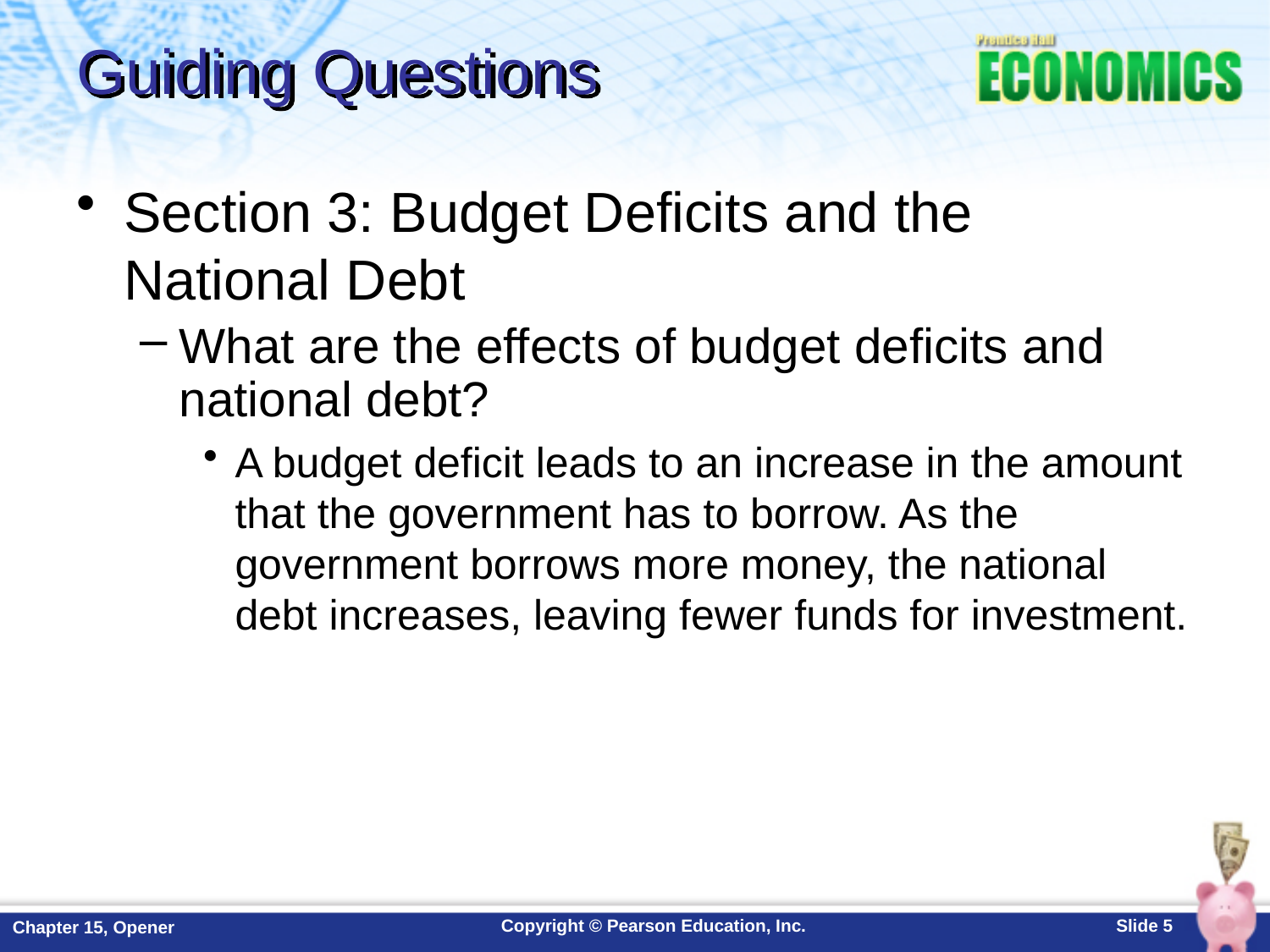

# Guiding Questions
Section 3: Budget Deficits and the National Debt
What are the effects of budget deficits and national debt?
A budget deficit leads to an increase in the amount that the government has to borrow. As the government borrows more money, the national debt increases, leaving fewer funds for investment.